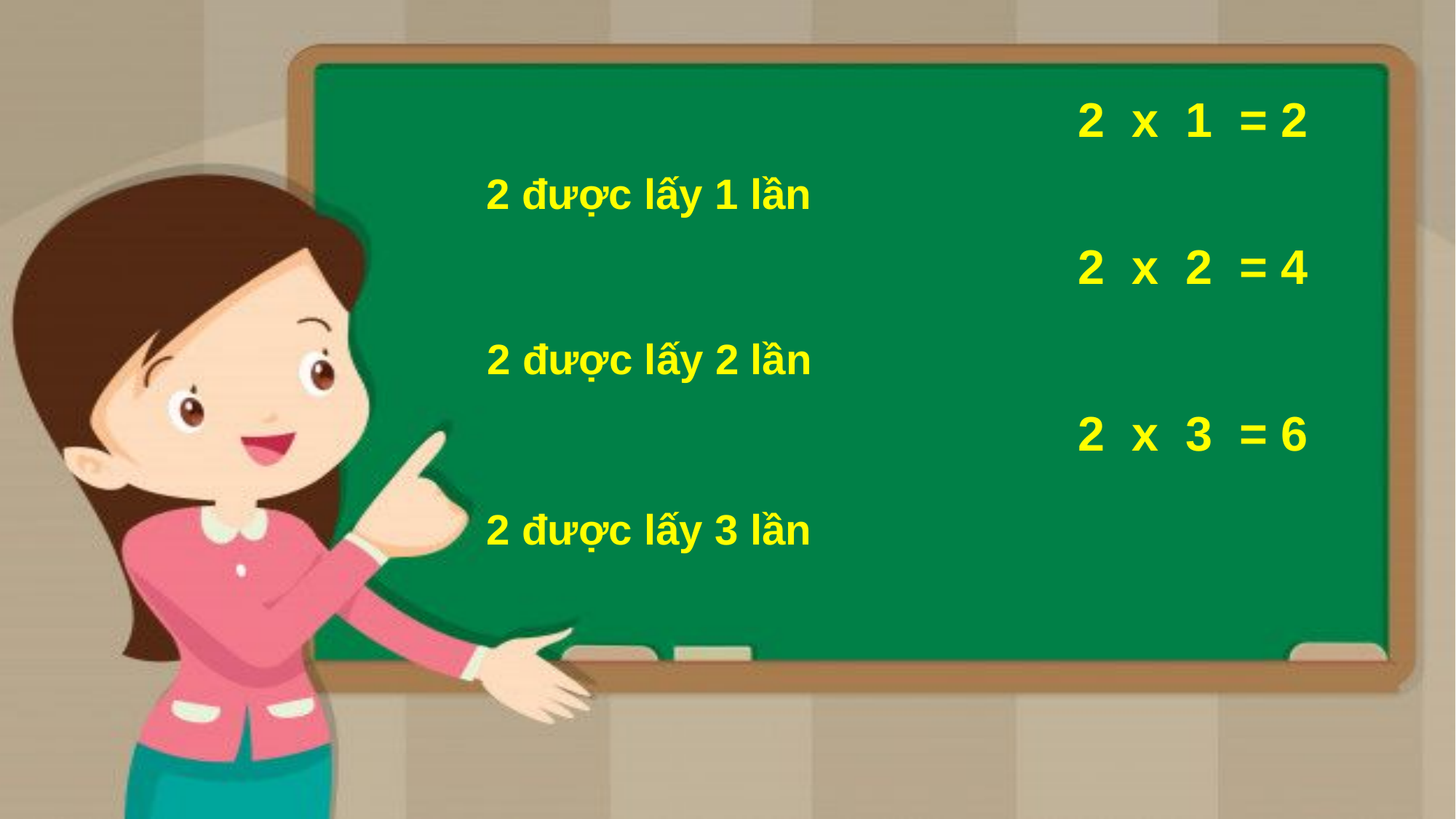

2  x  1  = 2

2 được lấy 1 lần
2  x  2  = 4

2 được lấy 2 lần
2  x  3  = 6

2 được lấy 3 lần